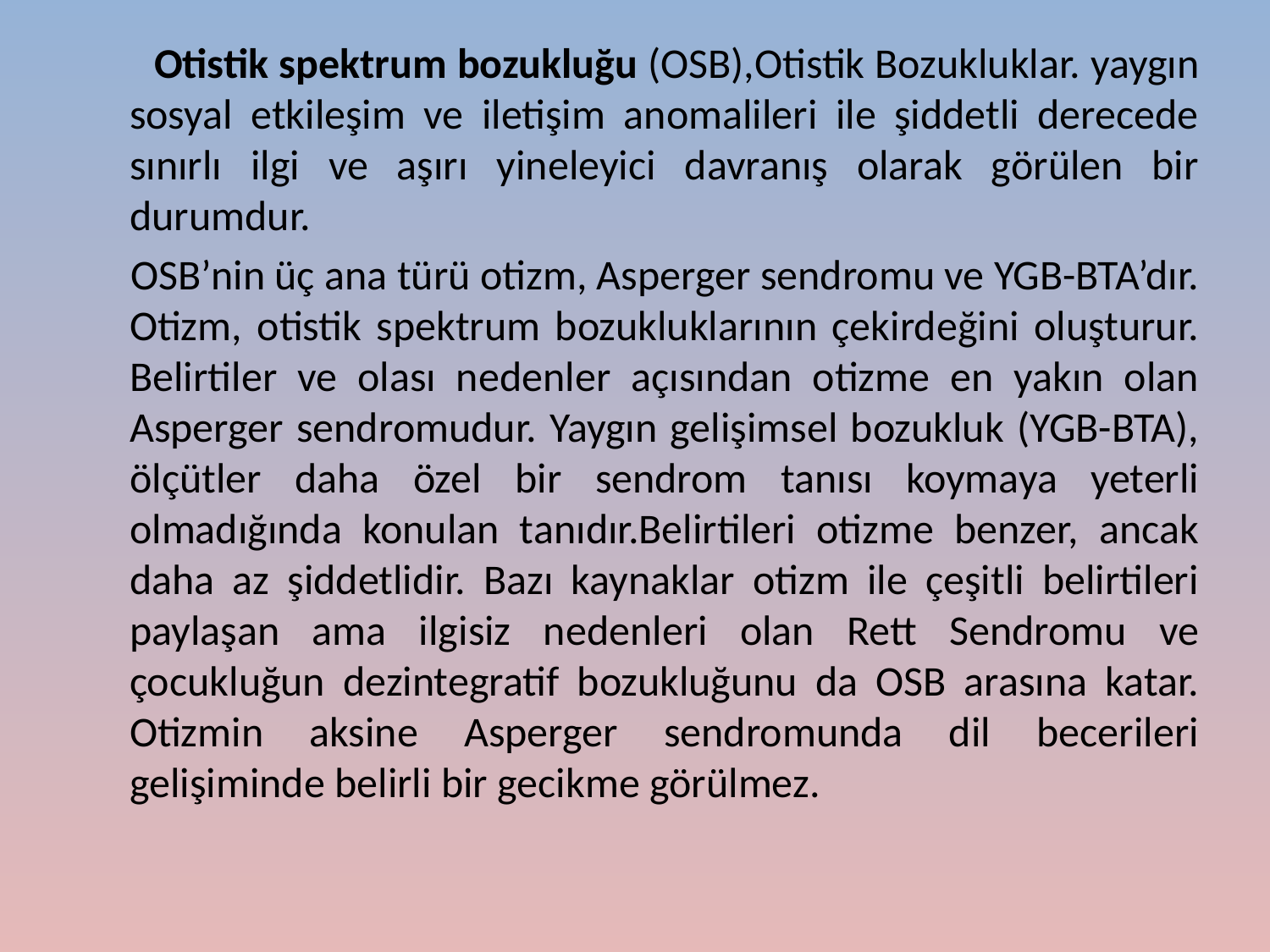

Otistik spektrum bozukluğu (OSB),Otistik Bozukluklar. yaygın sosyal etkileşim ve iletişim anomalileri ile şiddetli derecede sınırlı ilgi ve aşırı yineleyici davranış olarak görülen bir durumdur.
     OSB’nin üç ana türü otizm, Asperger sendromu ve YGB-BTA’dır. Otizm, otistik spektrum bozukluklarının çekirdeğini oluşturur. Belirtiler ve olası nedenler açısından otizme en yakın olan Asperger sendromudur. Yaygın gelişimsel bozukluk (YGB-BTA), ölçütler daha özel bir sendrom tanısı koymaya yeterli olmadığında konulan tanıdır.Belirtileri otizme benzer, ancak daha az şiddetlidir. Bazı kaynaklar otizm ile çeşitli belirtileri paylaşan ama ilgisiz nedenleri olan Rett Sendromu ve çocukluğun dezintegratif bozukluğunu da OSB arasına katar. Otizmin aksine Asperger sendromunda dil becerileri gelişiminde belirli bir gecikme görülmez.